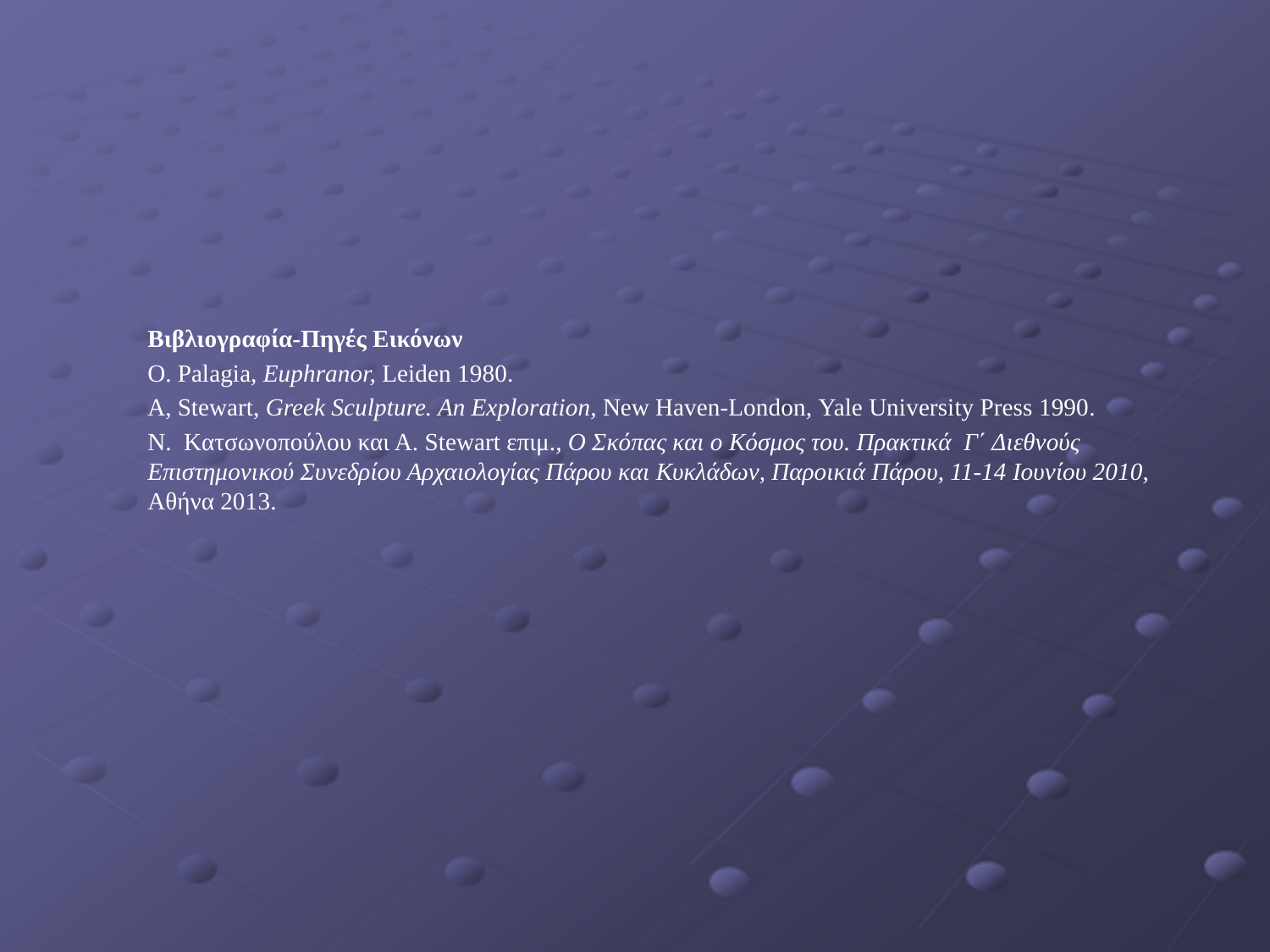

Βιβλιογραφία-Πηγές Εικόνων
O. Palagia, Euphranor, Leiden 1980.
Α, Stewart, Greek Sculpture. An Exploration, New Haven-London, Yale University Press 1990.
N.  Kατσωνοπούλου και Α. Stewart επιμ., Ο Σκόπας και ο Kόσμος του. Πρακτικά  Γ΄ Διεθνούς Επιστημονικού Συνεδρίου Αρχαιολογίας Πάρου και Κυκλάδων, Παροικιά Πάρου, 11-14 Ιουνίου 2010, Αθήνα 2013.